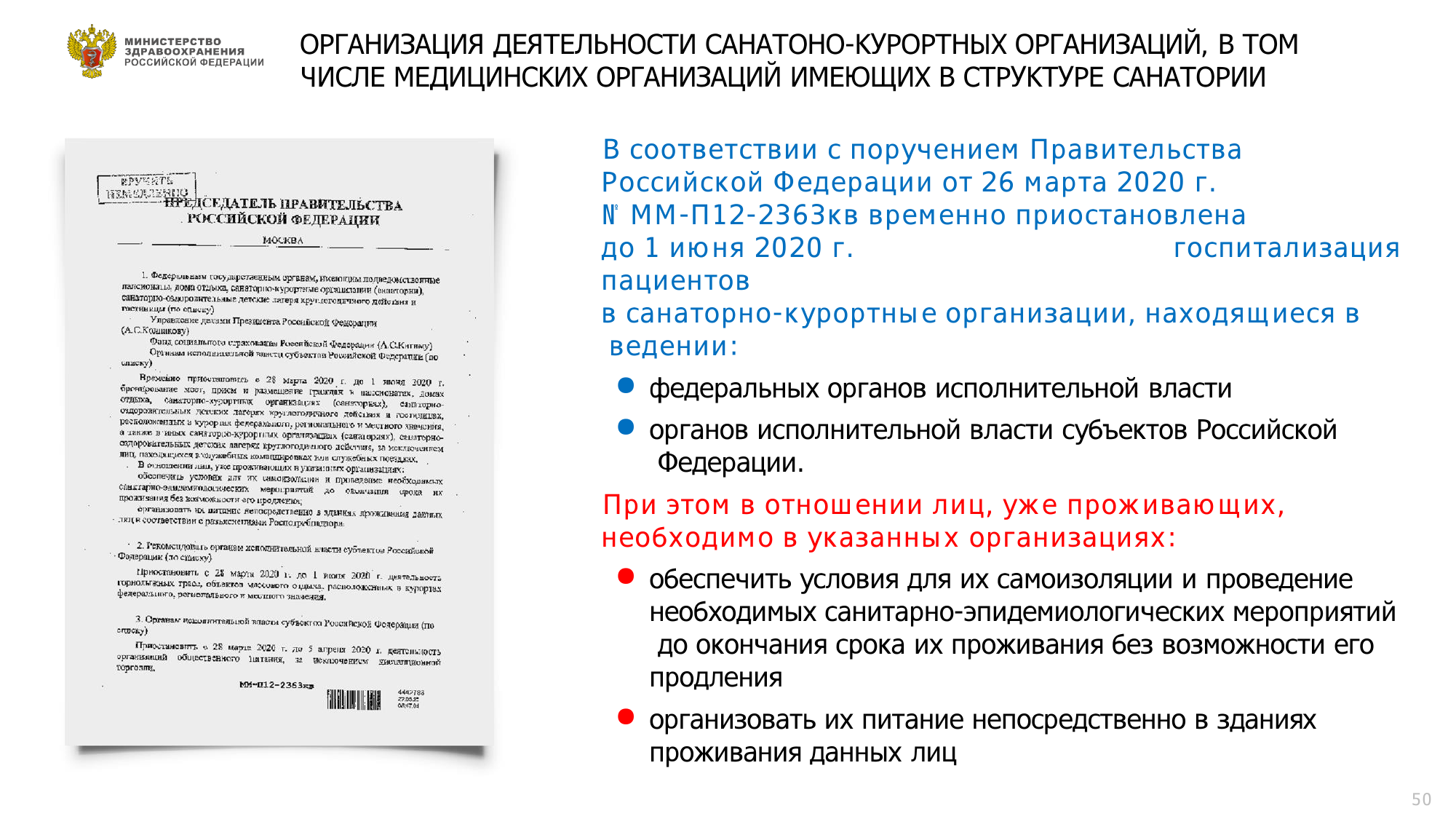

ОРГАНИЗАЦИЯ ДЕЯТЕЛЬНОСТИ САНАТОНО-КУРОРТНЫХ ОРГАНИЗАЦИЙ, В ТОМ
ЧИСЛЕ МЕДИЦИНСКИХ ОРГАНИЗАЦИЙ ИМЕЮЩИХ В СТРУКТУРЕ САНАТОРИИ

В соответствии с поручением Правительства
Российской Федерации от 26 марта 2020 г.
№ ММ-П12-2363кв временно приостановлена
до 1 июня 2020 г.	госпитализация пациентов
в санаторно-курортные организации, находящиеся в  ведении:
федеральных органов исполнительной власти
органов исполнительной власти субъектов Российской  Федерации.
При этом в отношении лиц, уже проживающих,
необходимо в указанных организациях:
обеспечить условия для их самоизоляции и проведение  необходимых санитарно-эпидемиологических мероприятий  до окончания срока их проживания без возможности его  продления
организовать их питание непосредственно в зданиях  проживания данных лиц

50